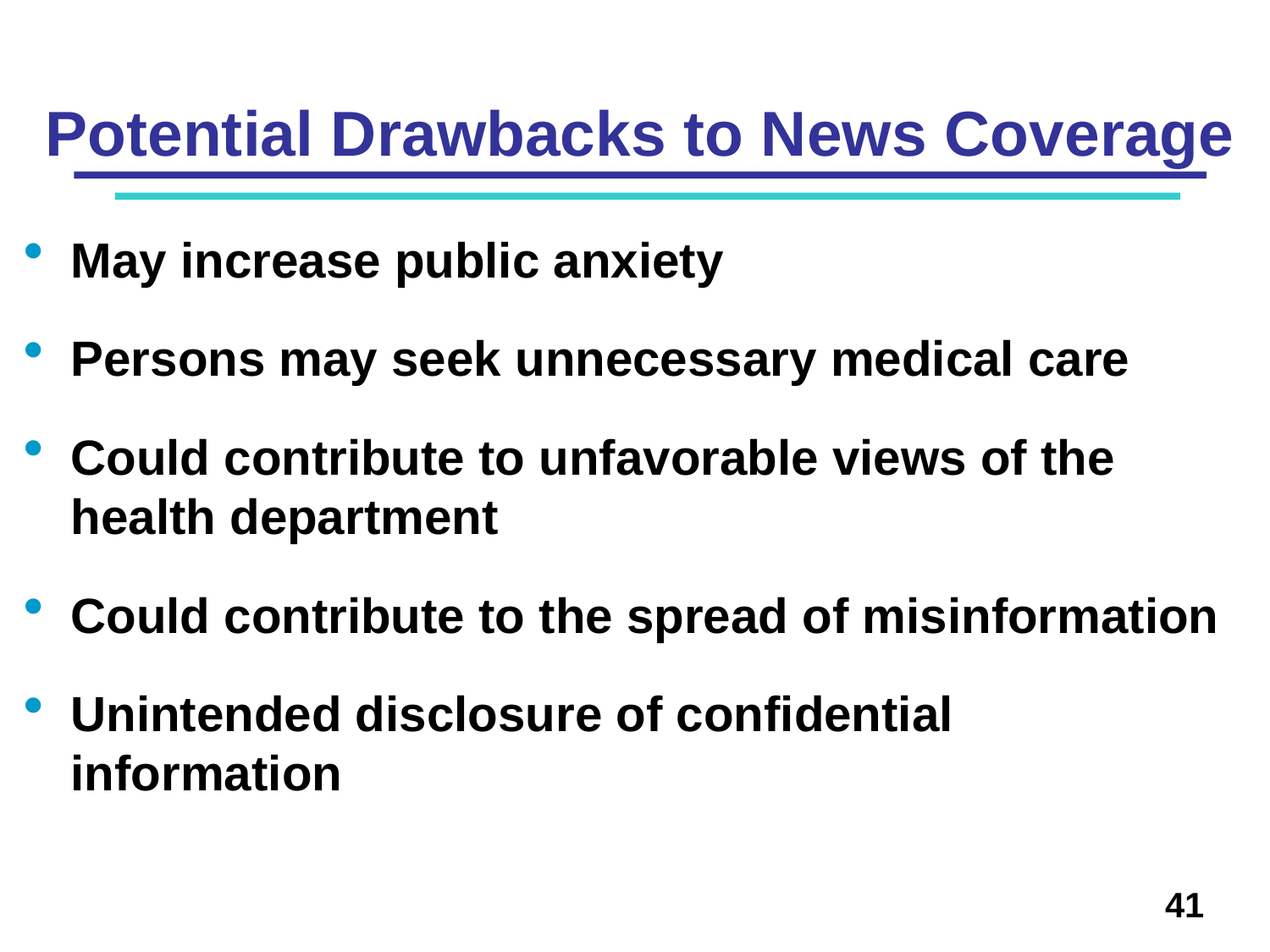

# Potential Drawbacks to News Coverage
May increase public anxiety

Persons may seek unnecessary medical care

Could contribute to unfavorable views of the health department

Could contribute to the spread of misinformation

Unintended disclosure of confidential information
41